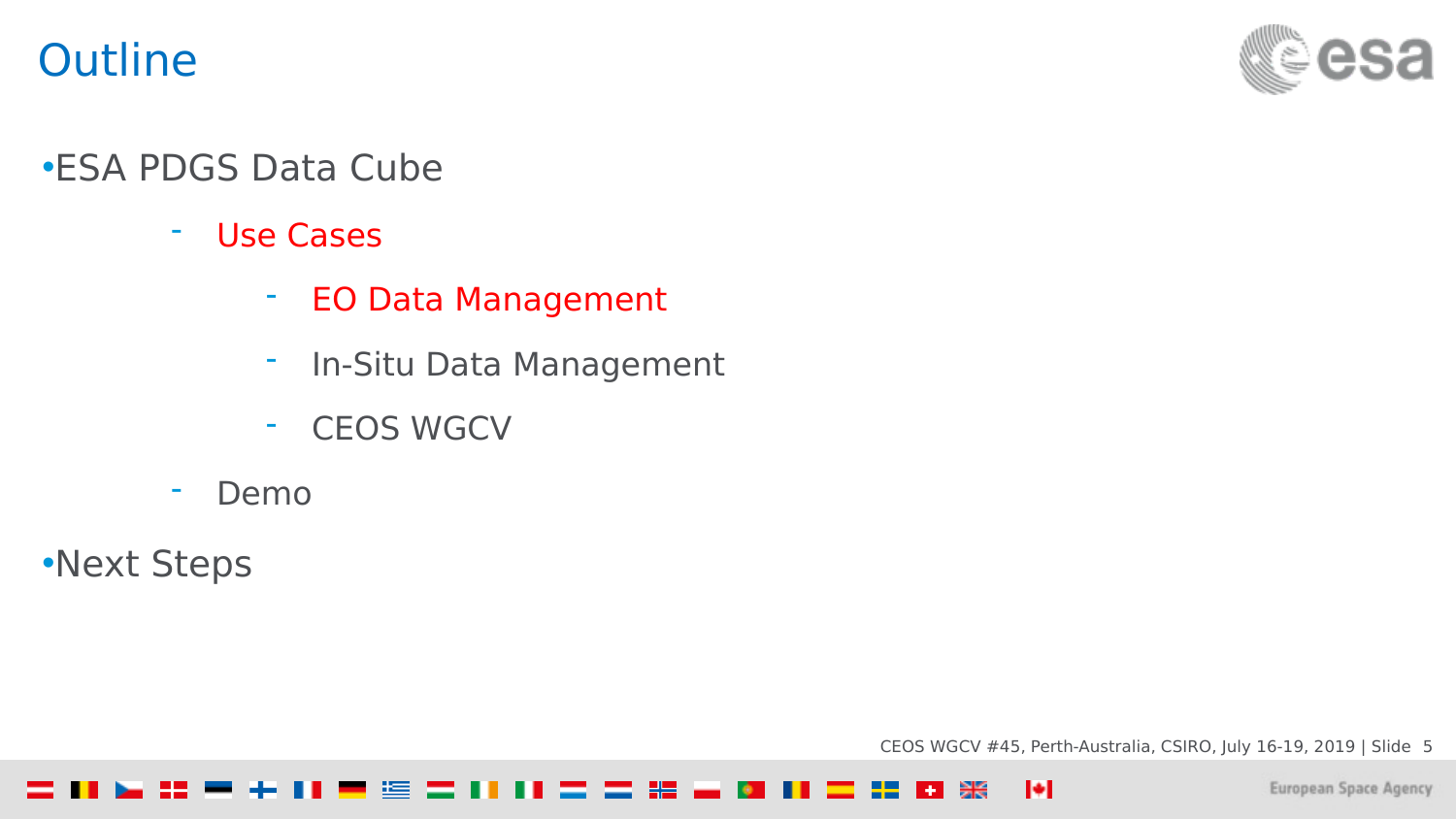

# Outline
ESA PDGS Data Cube
Use Cases
EO Data Management
In-Situ Data Management
CEOS WGCV
Demo
Next Steps